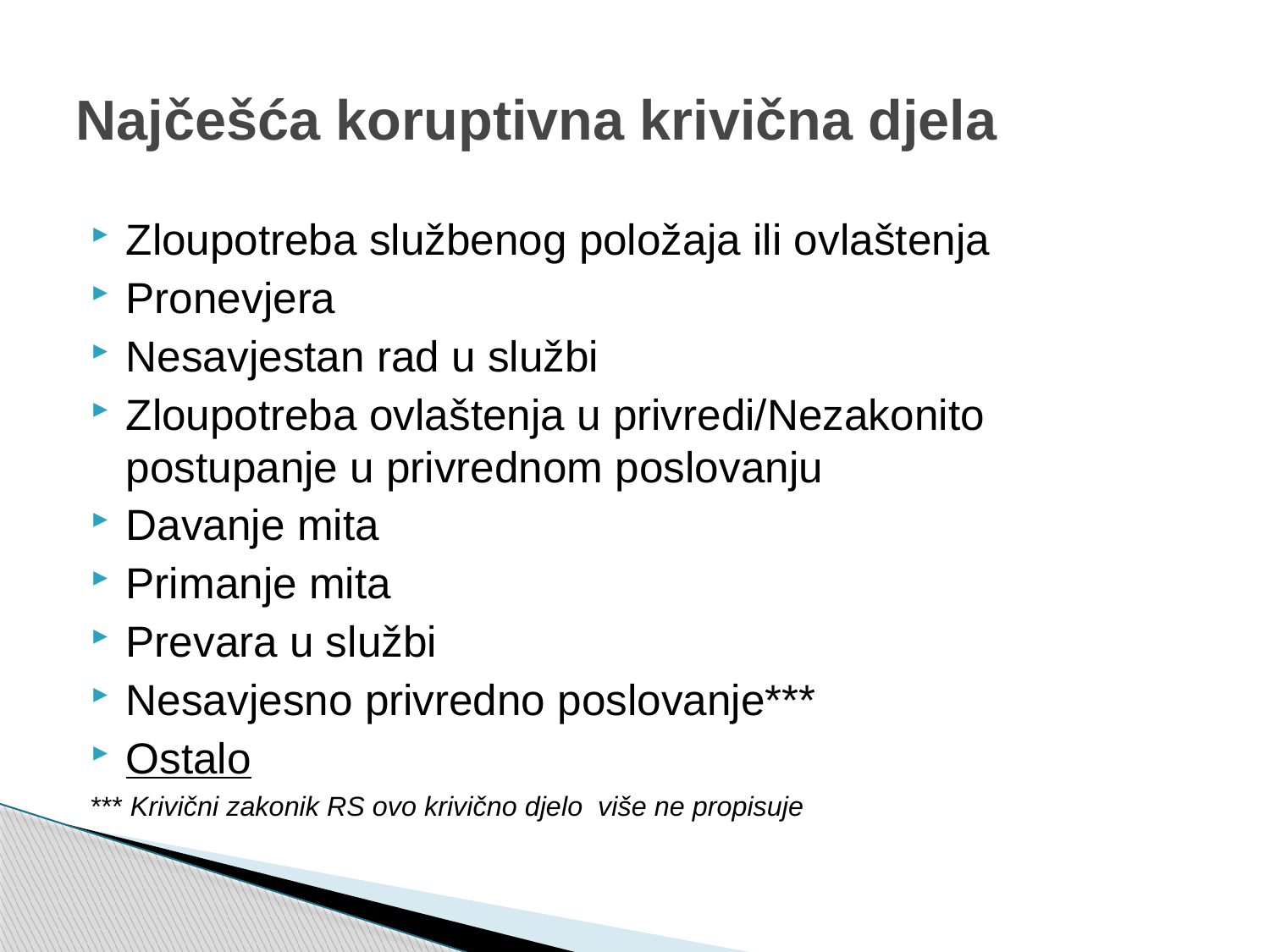

# Najčešća koruptivna krivična djela
Zloupotreba službenog položaja ili ovlaštenja
Pronevjera
Nesavjestan rad u službi
Zloupotreba ovlaštenja u privredi/Nezakonito postupanje u privrednom poslovanju
Davanje mita
Primanje mita
Prevara u službi
Nesavjesno privredno poslovanje***
Ostalo
*** Krivični zakonik RS ovo krivično djelo  više ne propisuje